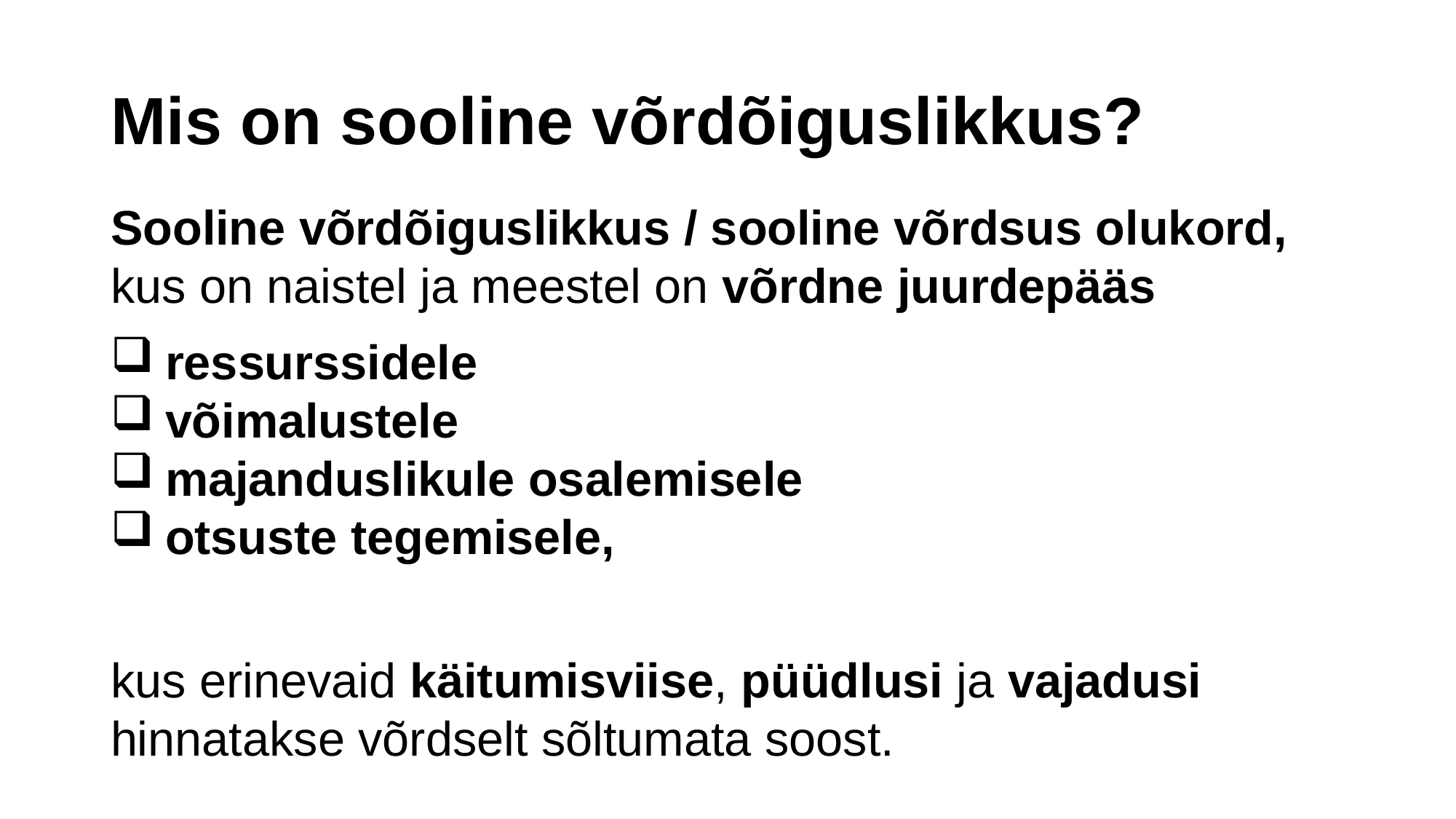

# Mis on sooline võrdõiguslikkus?
Sooline võrdõiguslikkus / sooline võrdsus olukord, kus on naistel ja meestel on võrdne juurdepääs

ressurssidele
võimalustele
majanduslikule osalemisele
otsuste tegemisele,

kus erinevaid käitumisviise, püüdlusi ja vajadusi
hinnatakse võrdselt sõltumata soost.